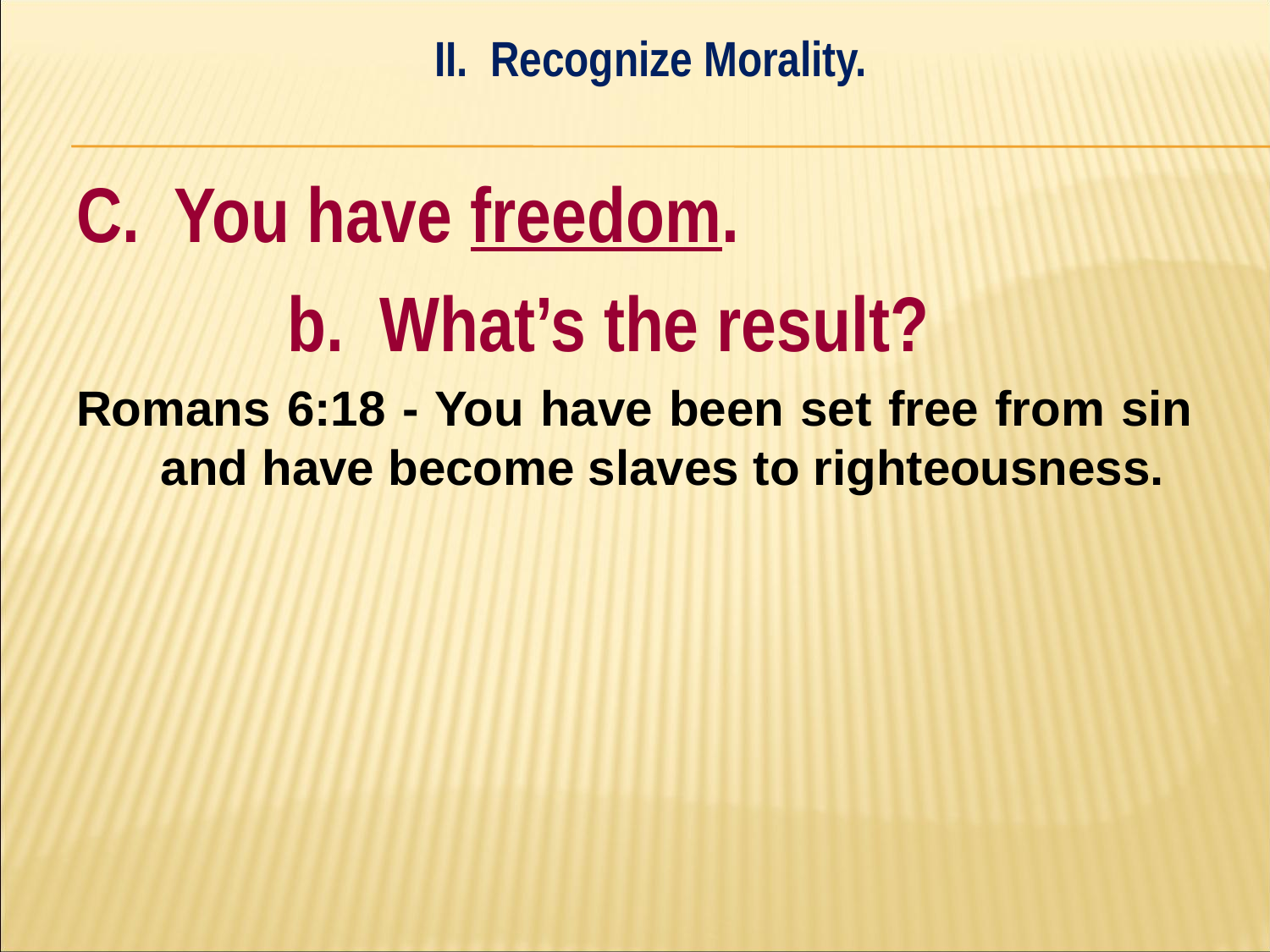

II.  Recognize Morality.
#
C.  You have freedom.
		b.  What’s the result?
Romans 6:18 - You have been set free from sin and have become slaves to righteousness.